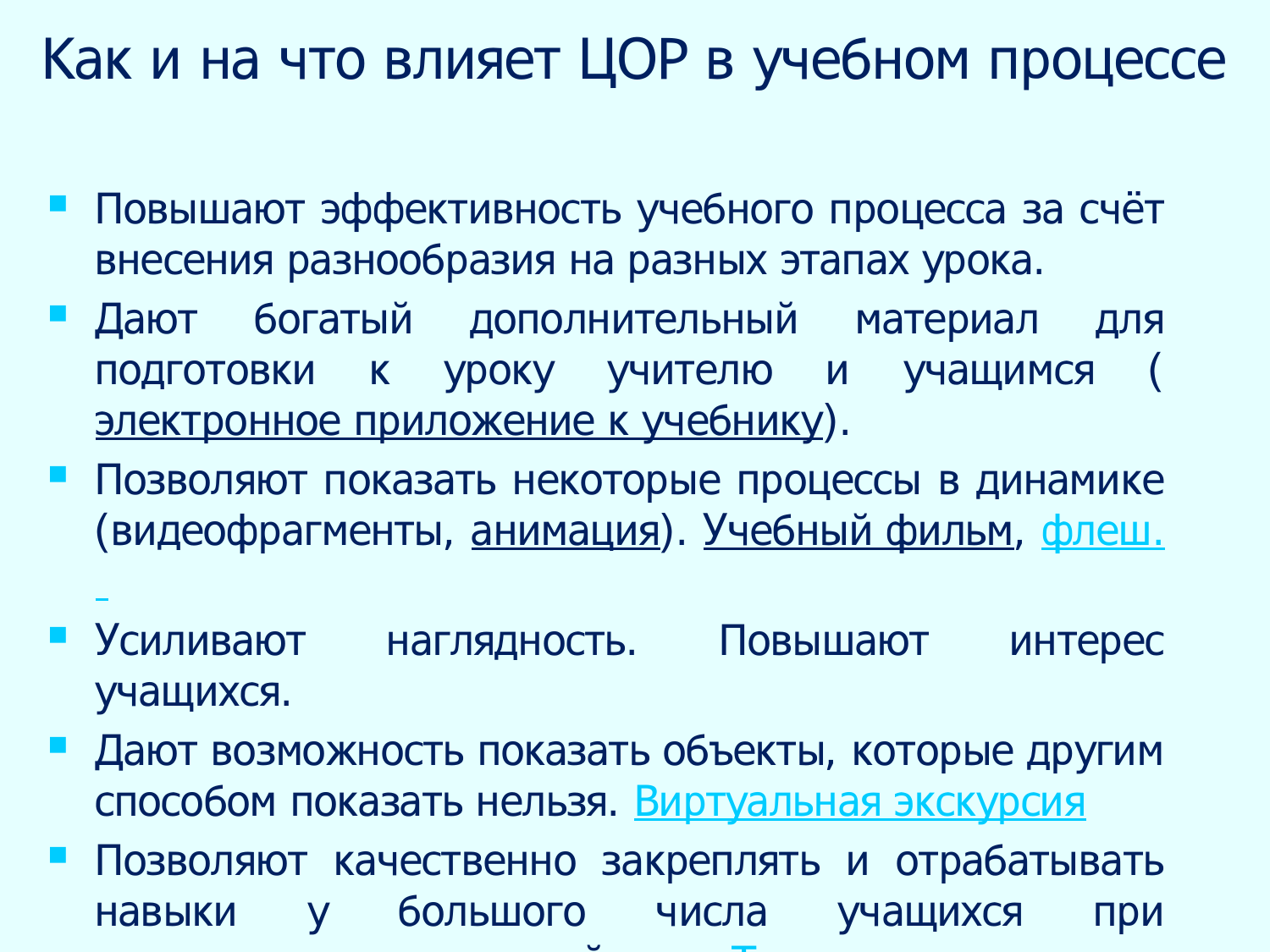

# Как и на что влияет ЦОР в учебном процессе
Повышают эффективность учебного процесса за счёт внесения разнообразия на разных этапах урока.
Дают богатый дополнительный материал для подготовки к уроку учителю и учащимся (электронное приложение к учебнику).
Позволяют показать некоторые процессы в динамике (видеофрагменты, анимация). Учебный фильм, флеш.
Усиливают наглядность. Повышают интерес учащихся.
Дают возможность показать объекты, которые другим способом показать нельзя. Виртуальная экскурсия
Позволяют качественно закреплять и отрабатывать навыки у большого числа учащихся при использовании локальной сети. Тест